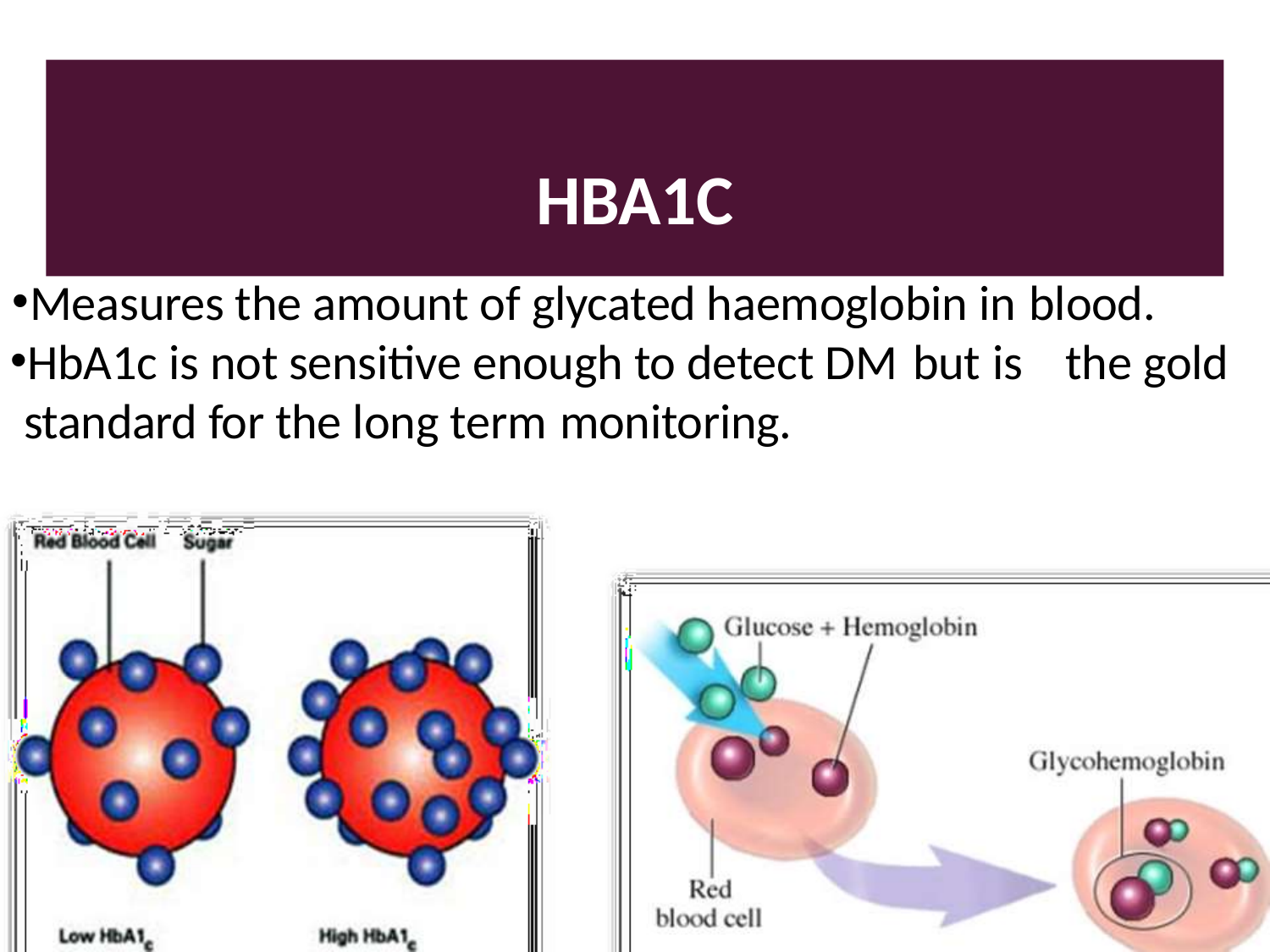

# HBA1C
Measures the amount of glycated haemoglobin in blood.
HbA1c is not sensitive enough to detect DM but is	the gold  standard for the long term monitoring.